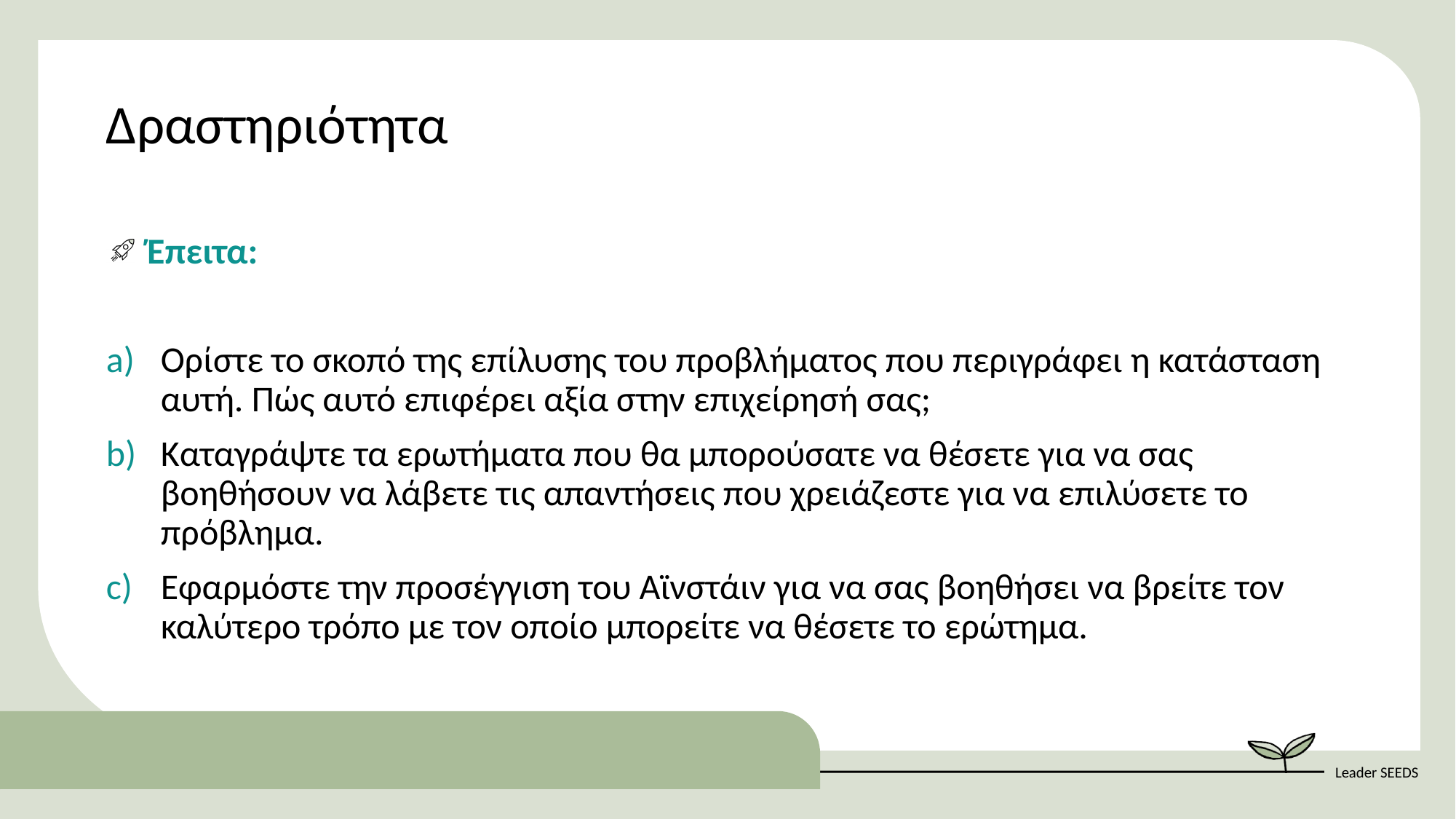

Δραστηριότητα
Έπειτα:

Ορίστε το σκοπό της επίλυσης του προβλήματος που περιγράφει η κατάσταση αυτή. Πώς αυτό επιφέρει αξία στην επιχείρησή σας;
Καταγράψτε τα ερωτήματα που θα μπορούσατε να θέσετε για να σας βοηθήσουν να λάβετε τις απαντήσεις που χρειάζεστε για να επιλύσετε το πρόβλημα.
Εφαρμόστε την προσέγγιση του Αϊνστάιν για να σας βοηθήσει να βρείτε τον καλύτερο τρόπο με τον οποίο μπορείτε να θέσετε το ερώτημα.